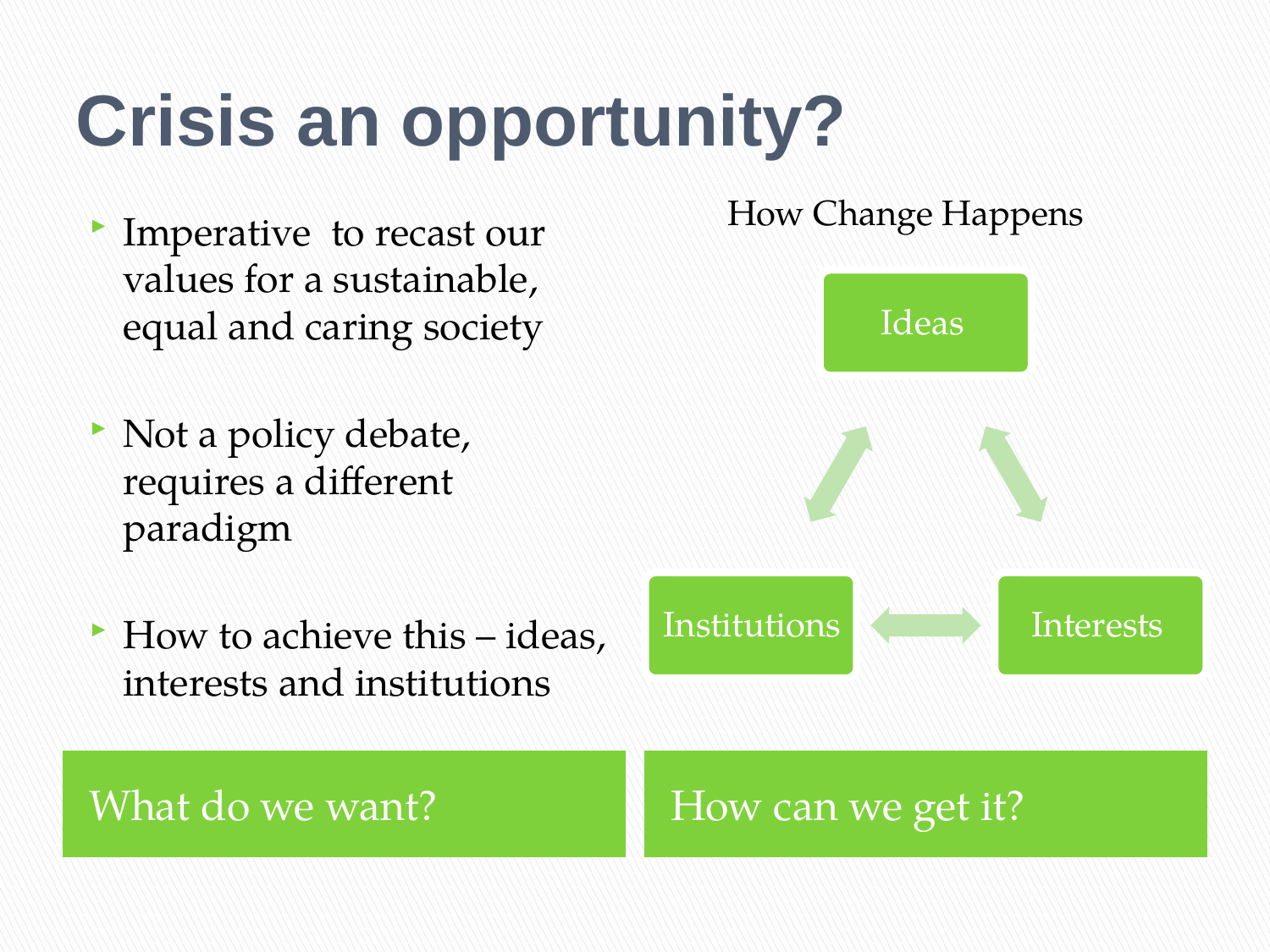

# Crisis an opportunity?

Imperative  to recast our values for a sustainable, equal and caring society

Not a policy debate, requires a different paradigm

How to achieve this – ideas, interests and institutions

How Change Happens
Ideas

Interests

Institutions

What do we want?
How can we get it?